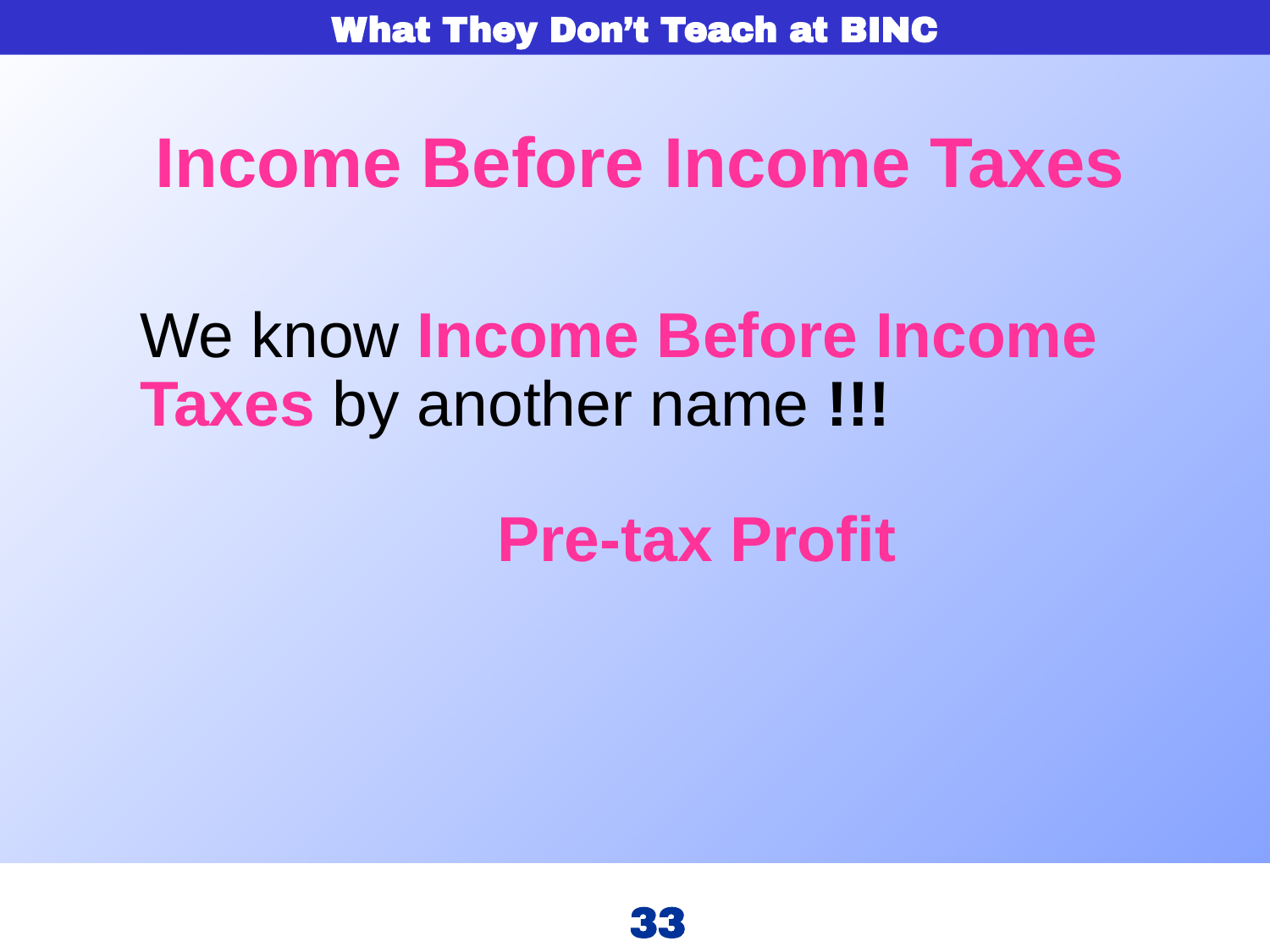

# Income Before Income Taxes
We know Income Before Income Taxes by another name !!!

                          Pre-tax Profit
33